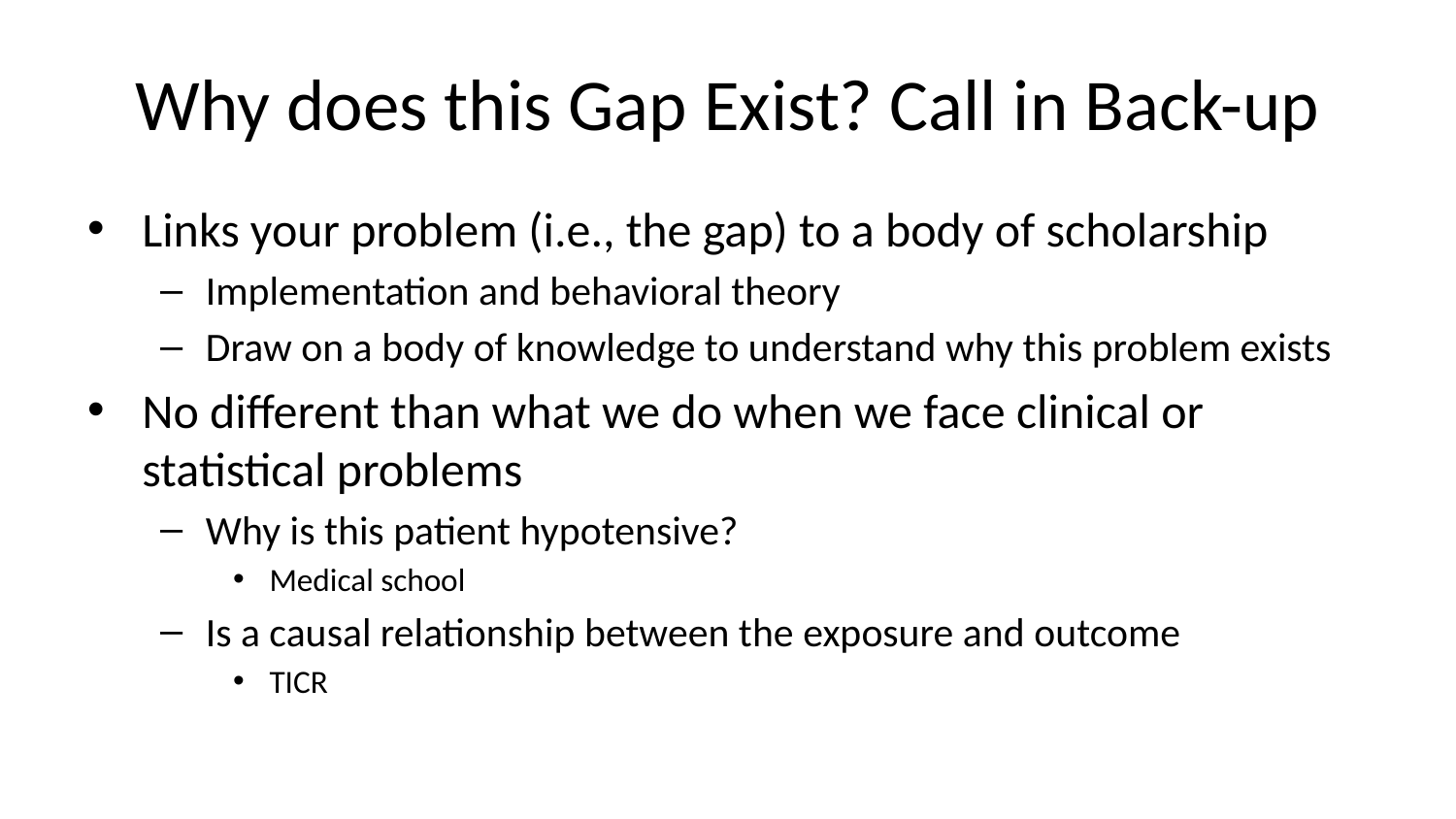

# Why does this Gap Exist? Call in Back-up
Links your problem (i.e., the gap) to a body of scholarship
Implementation and behavioral theory
Draw on a body of knowledge to understand why this problem exists
No different than what we do when we face clinical or statistical problems
Why is this patient hypotensive?
Medical school
Is a causal relationship between the exposure and outcome
TICR